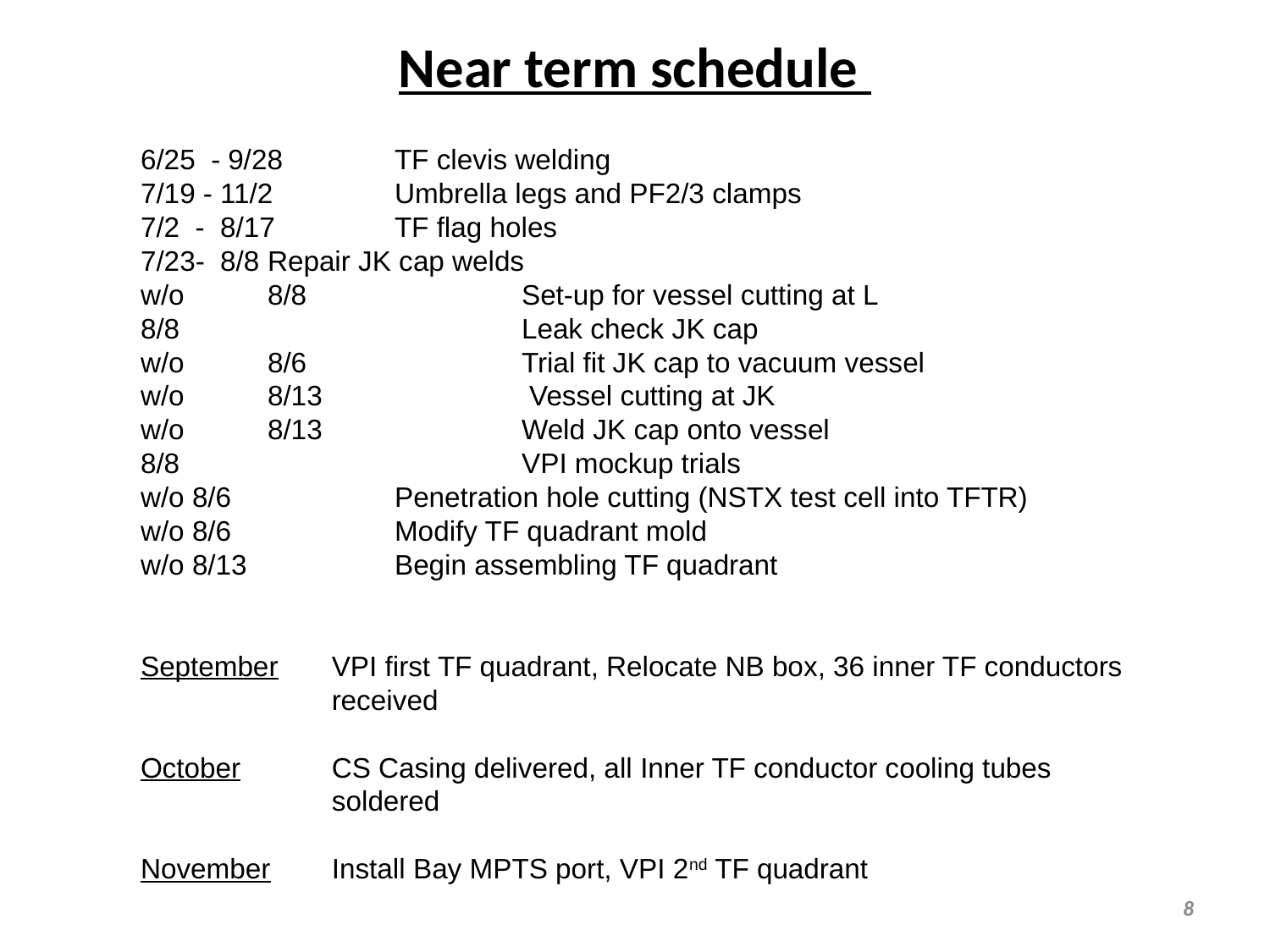

# Near term schedule
6/25  - 9/28 	TF clevis welding
7/19 - 11/2 	Umbrella legs and PF2/3 clamps
7/2  -  8/17	TF flag holes
7/23-  8/8 	Repair JK cap welds
w/o	8/8		Set‐up for vessel cutting at L
8/8 			Leak check JK cap
w/o	8/6		Trial fit JK cap to vacuum vessel
w/o	8/13		 Vessel cutting at JK
w/o	8/13 		Weld JK cap onto vessel
8/8			VPI mockup trials
w/o 8/6		Penetration hole cutting (NSTX test cell into TFTR)
w/o 8/6		Modify TF quadrant mold
w/o 8/13		Begin assembling TF quadrant

September	VPI first TF quadrant, Relocate NB box, 36 inner TF conductors received

October	CS Casing delivered, all Inner TF conductor cooling tubes soldered

November	Install Bay MPTS port, VPI 2nd TF quadrant

8